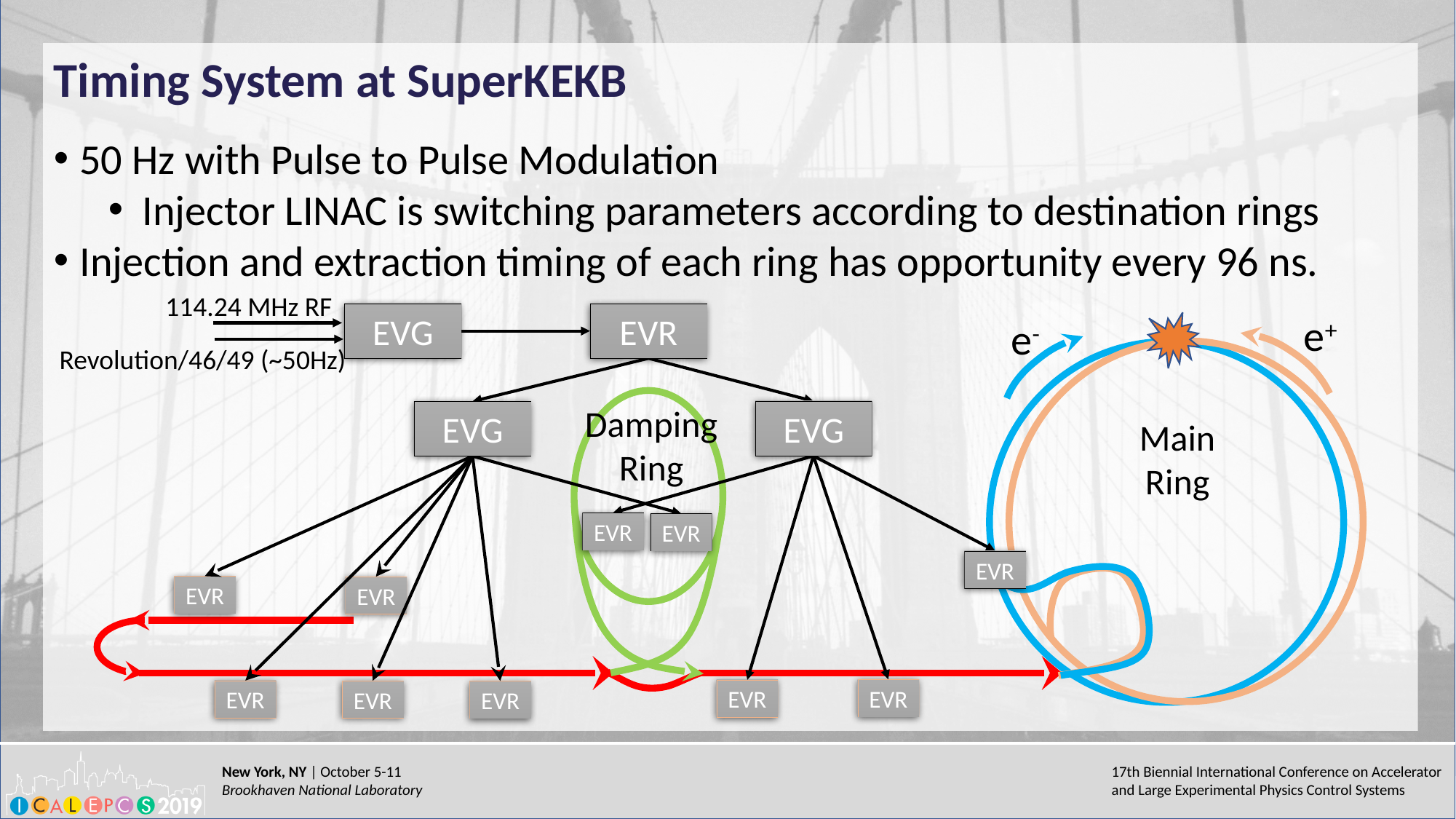

Timing System at SuperKEKB

50 Hz with Pulse to Pulse Modulation
Injector LINAC is switching parameters according to destination rings
Injection and extraction timing of each ring has opportunity every 96 ns.

114.24 MHz RF
EVG
EVR
EVG
EVG
EVR
EVR
EVR
EVR
EVR
EVR
EVR
EVR
EVR
EVR
e+
e-

Revolution/46/49 (~50Hz)
Damping
Ring
Main
Ring